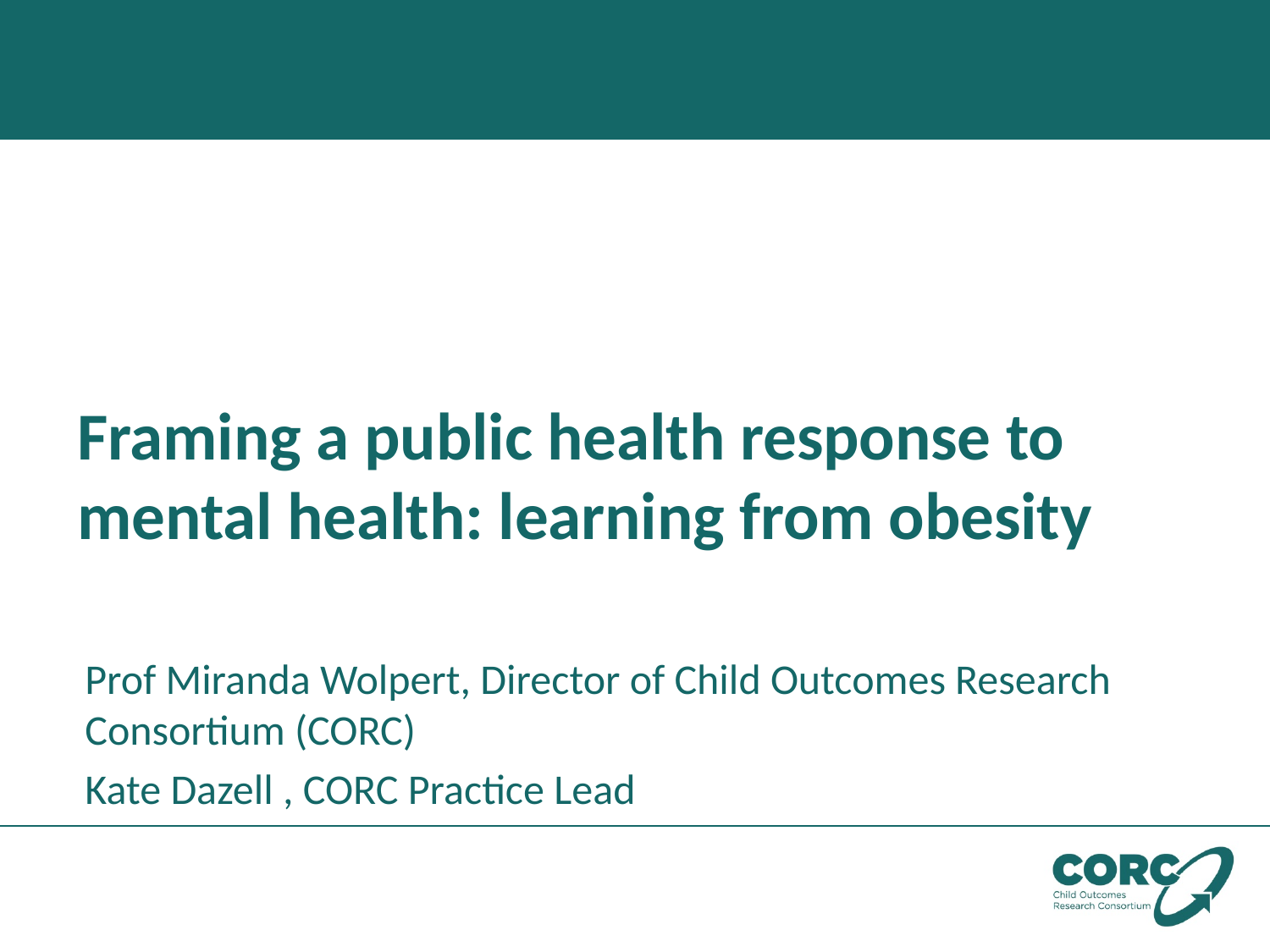

# Framing a public health response to mental health: learning from obesity
Prof Miranda Wolpert, Director of Child Outcomes Research Consortium (CORC)
Kate Dazell , CORC Practice Lead